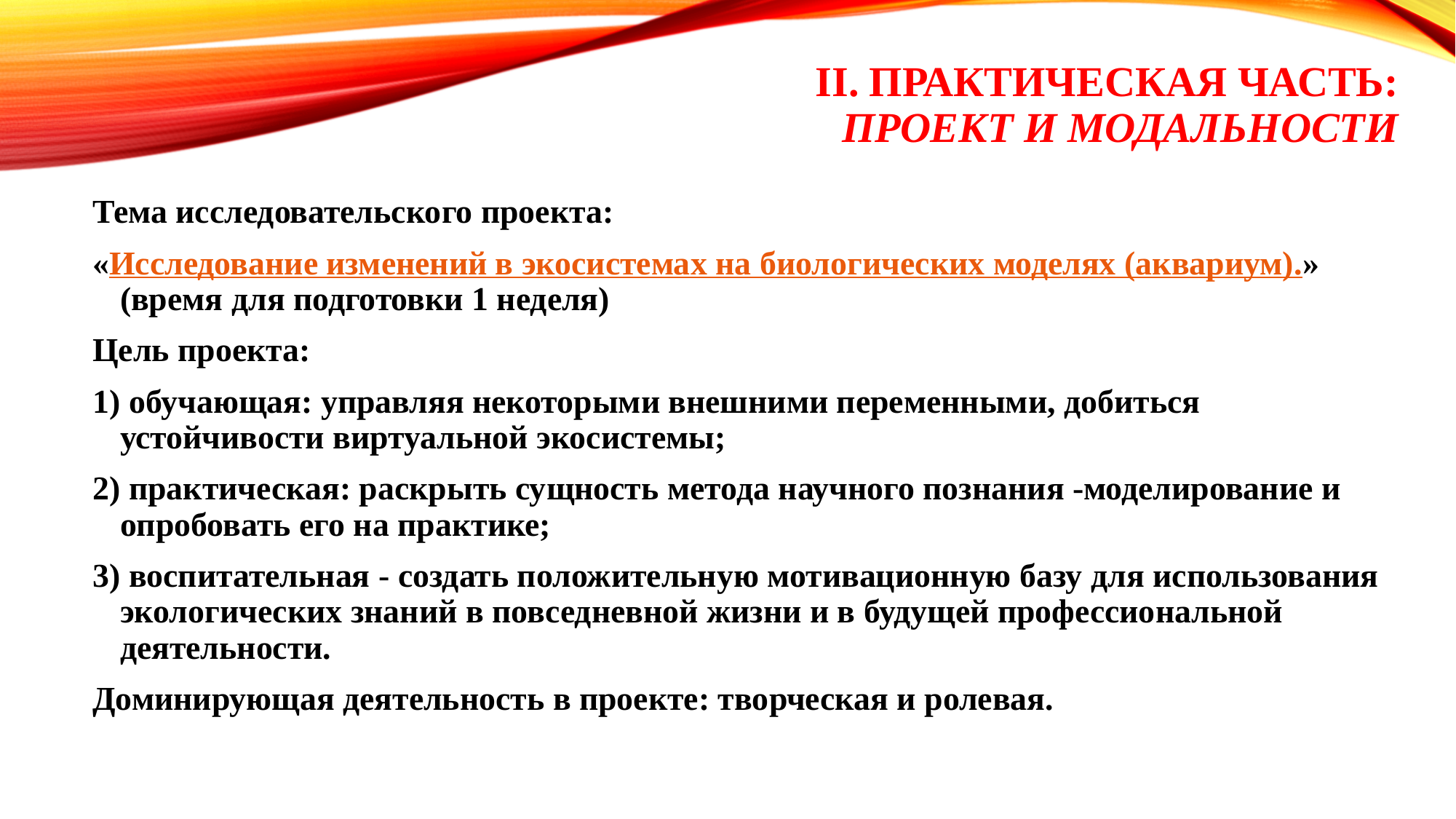

# II. Практическая часть: проект и модальности
Тема исследовательского проекта:
«Исследование изменений в экосистемах на биологических моделях (аквариум).» (время для подготовки 1 неделя)
Цель проекта:
1) обучающая: управляя некоторыми внешними переменными, добиться устойчивости виртуальной экосистемы;
2) практическая: раскрыть сущность метода научного познания -моделирование и опробовать его на практике;
3) воспитательная - создать положительную мотивационную базу для использования экологических знаний в повседневной жизни и в будущей профессиональной деятельности.
Доминирующая деятельность в проекте: творческая и ролевая.